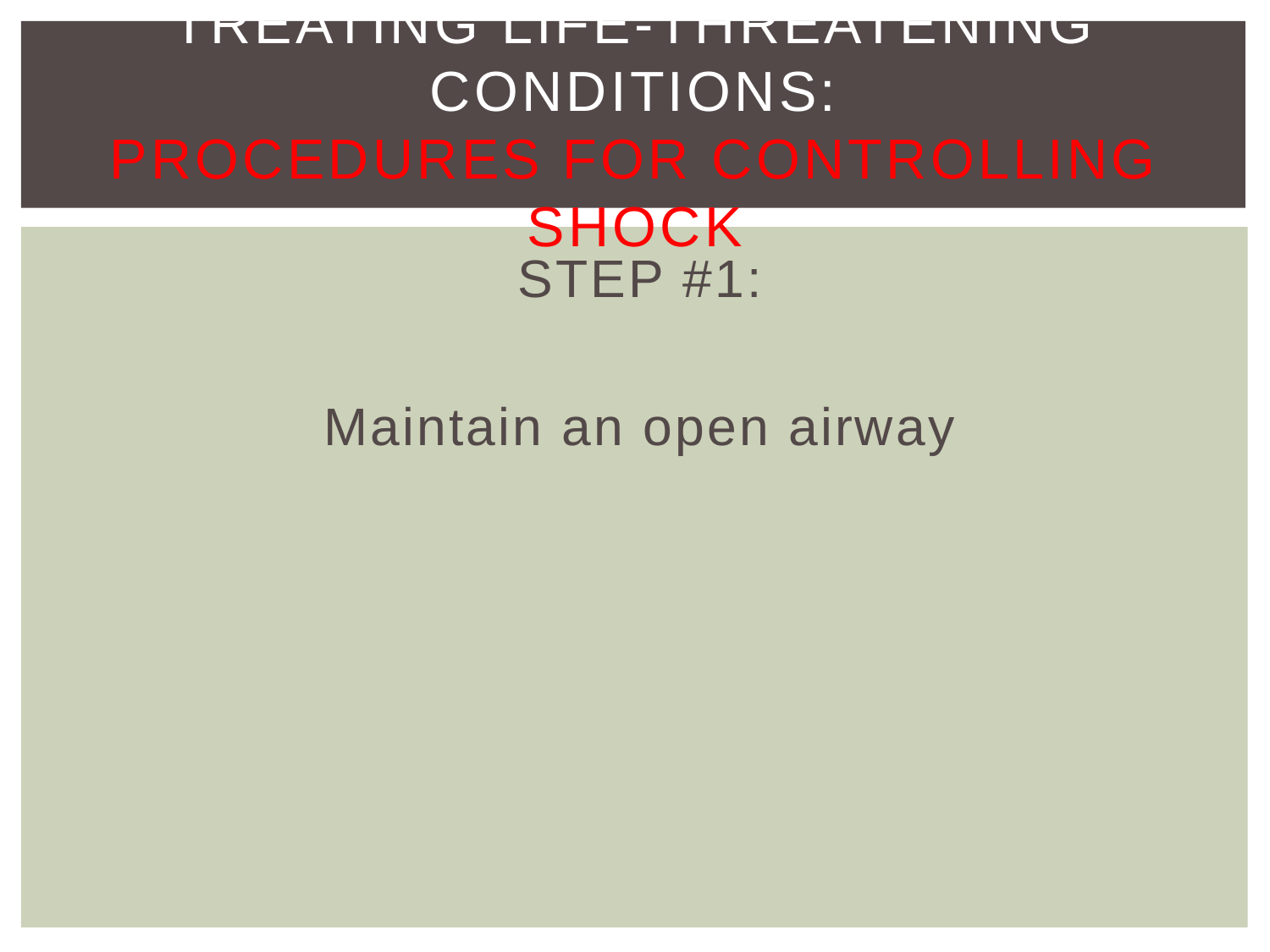

# Treating Life-Threatening Conditions: Procedures for controlling SHOCK
STEP #1:

Maintain an open airway